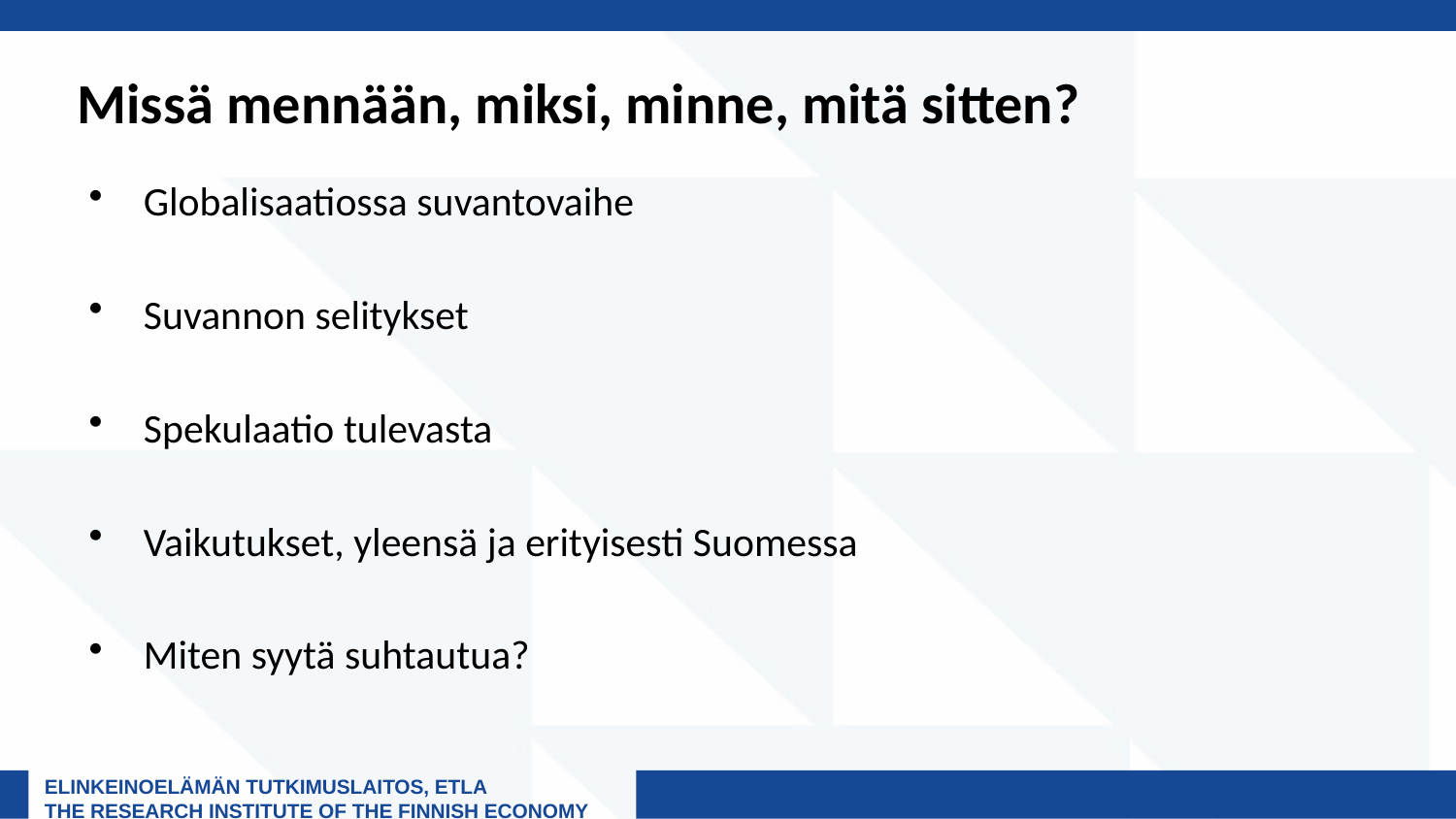

# Missä mennään, miksi, minne, mitä sitten?
Globalisaatiossa suvantovaihe

Suvannon selitykset

Spekulaatio tulevasta

Vaikutukset, yleensä ja erityisesti Suomessa

Miten syytä suhtautua?